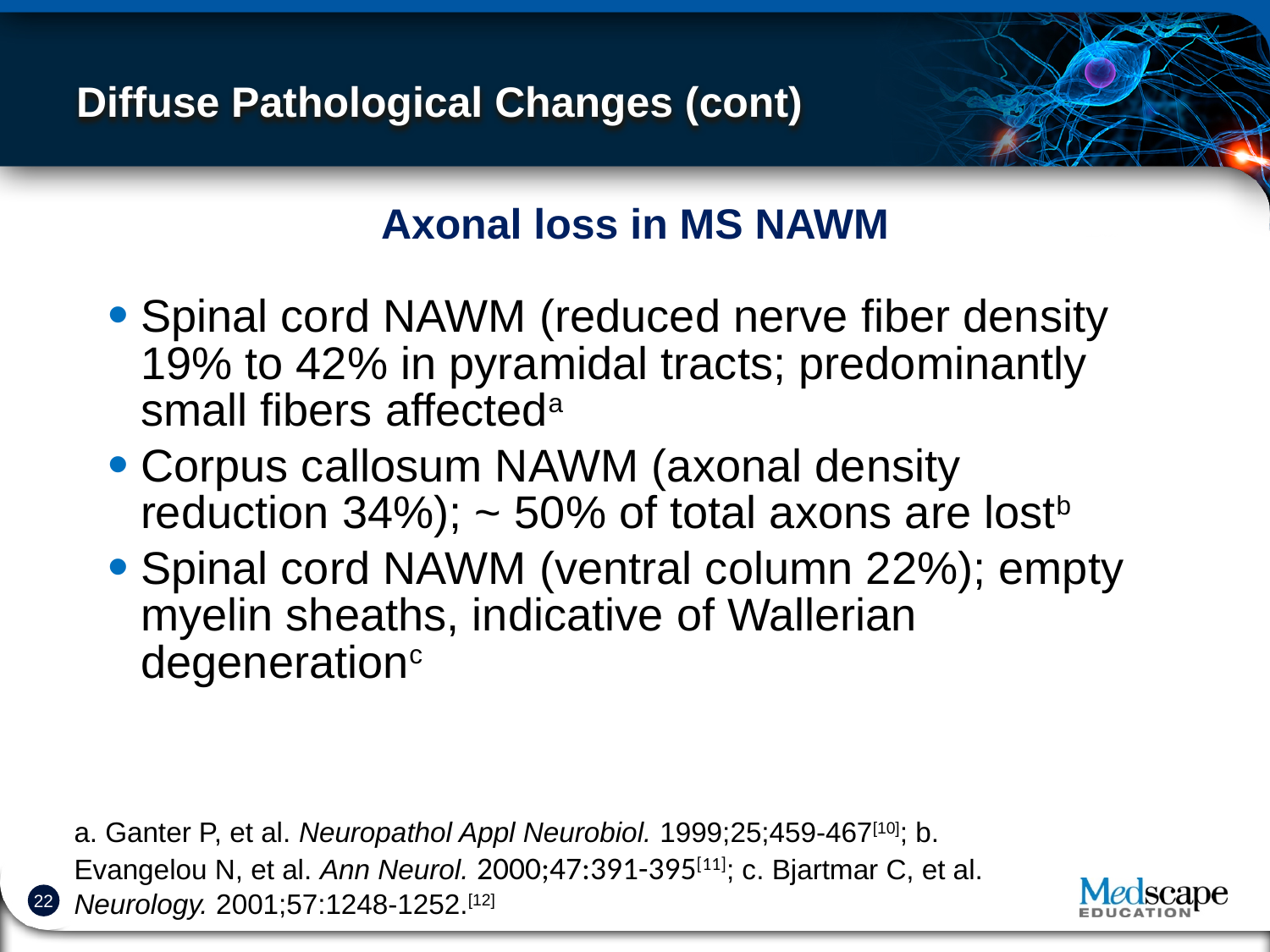

# Diffuse Pathological Changes (cont)
Axonal loss in MS NAWM
Spinal cord NAWM (reduced nerve fiber density 19% to 42% in pyramidal tracts; predominantly small fibers affecteda
Corpus callosum NAWM (axonal density reduction 34%); ~ 50% of total axons are lostb
Spinal cord NAWM (ventral column 22%); empty myelin sheaths, indicative of Wallerian degenerationc

a. Ganter P, et al. Neuropathol Appl Neurobiol. 1999;25;459-467[10]; b. Evangelou N, et al. Ann Neurol. 2000;47:391-395[11]; c. Bjartmar C, et al. Neurology. 2001;57:1248-1252.[12]